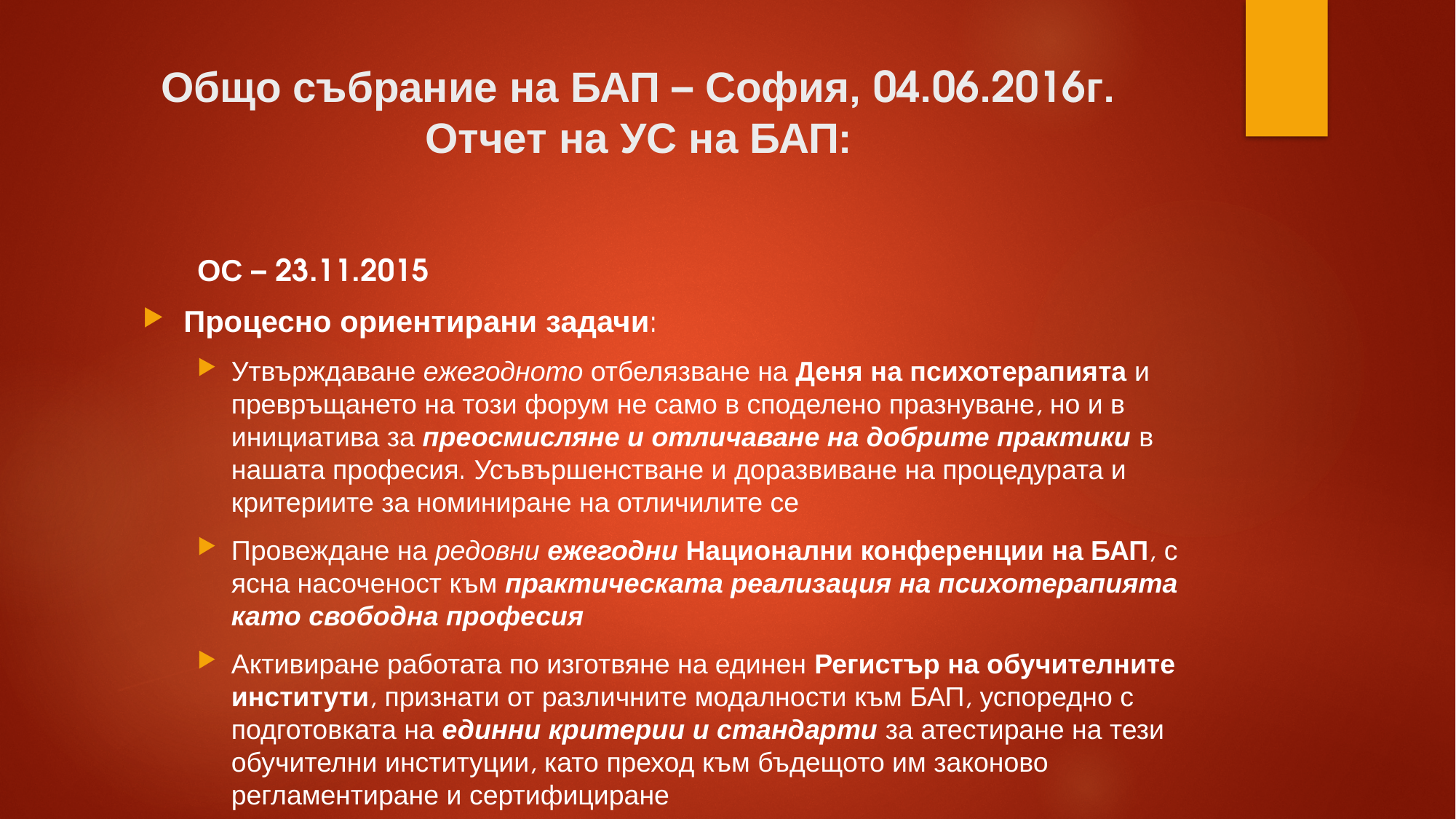

# Общо събрание на БАП – София, 04.06.2016г. Отчет на УС на БАП:
ОС – 23.11.2015
Процесно ориентирани задачи:
Утвърждаване ежегодното отбелязване на Деня на психотерапията и превръщането на този форум не само в споделено празнуване, но и в инициатива за преосмисляне и отличаване на добрите практики в нашата професия. Усъвършенстване и доразвиване на процедурата и критериите за номиниране на отличилите се
Провеждане на редовни ежегодни Национални конференции на БАП, с ясна насоченост към практическата реализация на психотерапията като свободна професия
Активиране работата по изготвяне на единен Регистър на обучителните институти, признати от различните модалности към БАП, успоредно с подготовката на единни критерии и стандарти за атестиране на тези обучителни институции, като преход към бъдещото им законово регламентиране и сертифициране